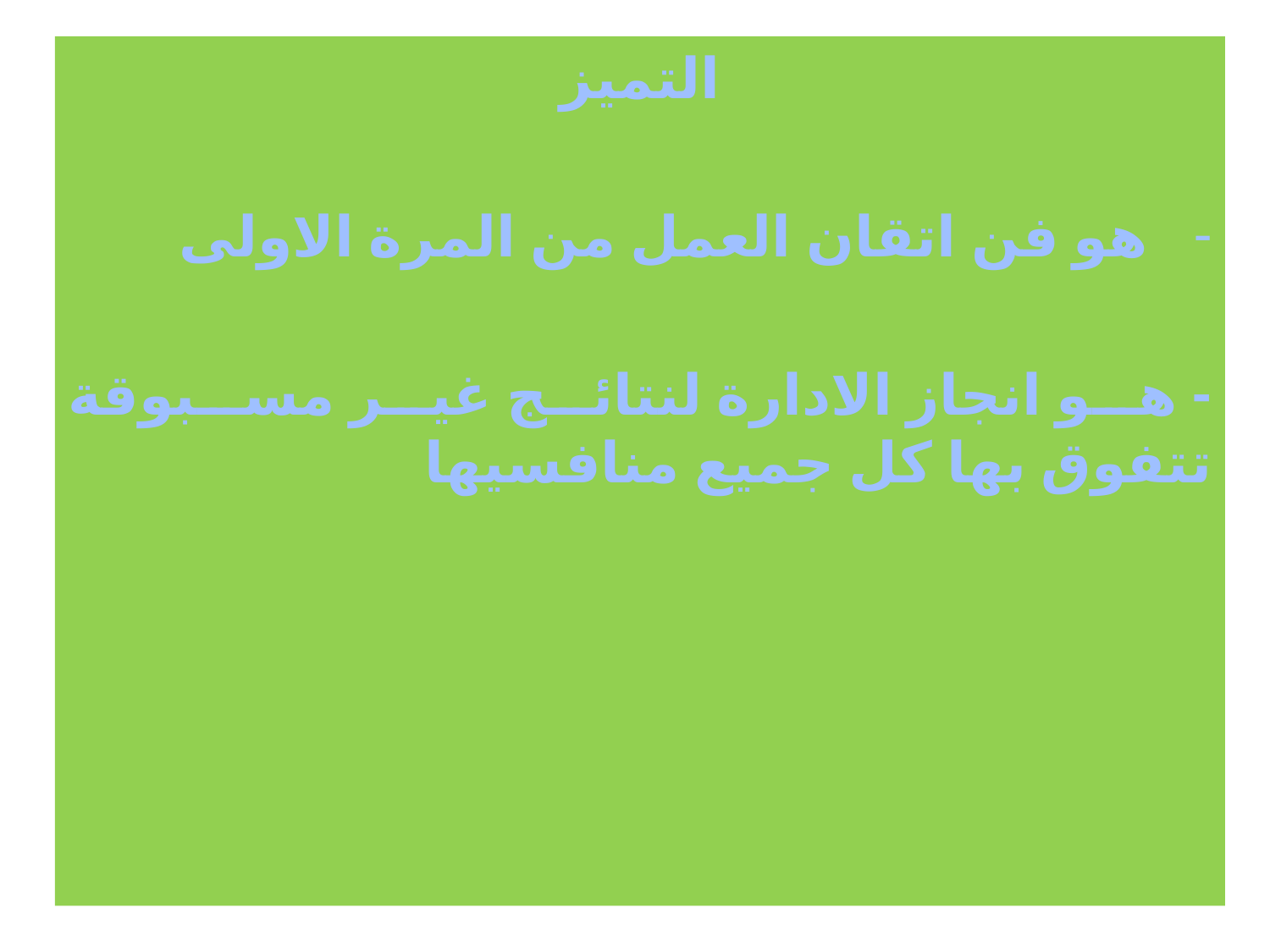

التميز

هو فن اتقان العمل من المرة الاولى

- هو انجاز الادارة لنتائج غير مسبوقة تتفوق بها كل جميع منافسيها